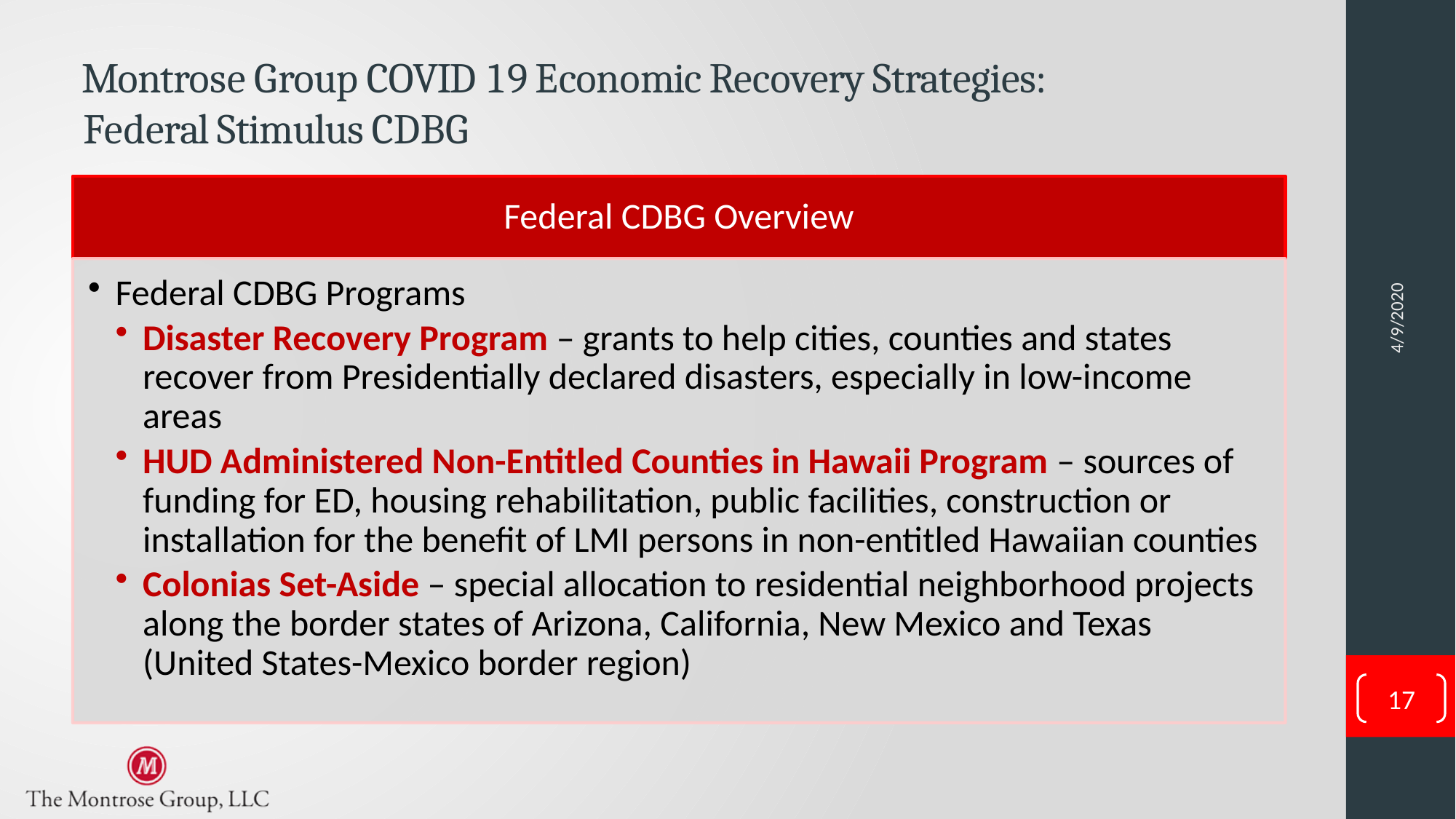

# Montrose Group COVID 19 Economic Recovery Strategies: Federal Stimulus CDBG
Federal CDBG Overview
Federal CDBG Programs
Disaster Recovery Program – grants to help cities, counties and states recover from Presidentially declared disasters, especially in low-income areas
HUD Administered Non-Entitled Counties in Hawaii Program – sources of funding for ED, housing rehabilitation, public facilities, construction or installation for the benefit of LMI persons in non-entitled Hawaiian counties
Colonias Set-Aside – special allocation to residential neighborhood projects along the border states of Arizona, California, New Mexico and Texas (United States-Mexico border region)
4/9/2020
17